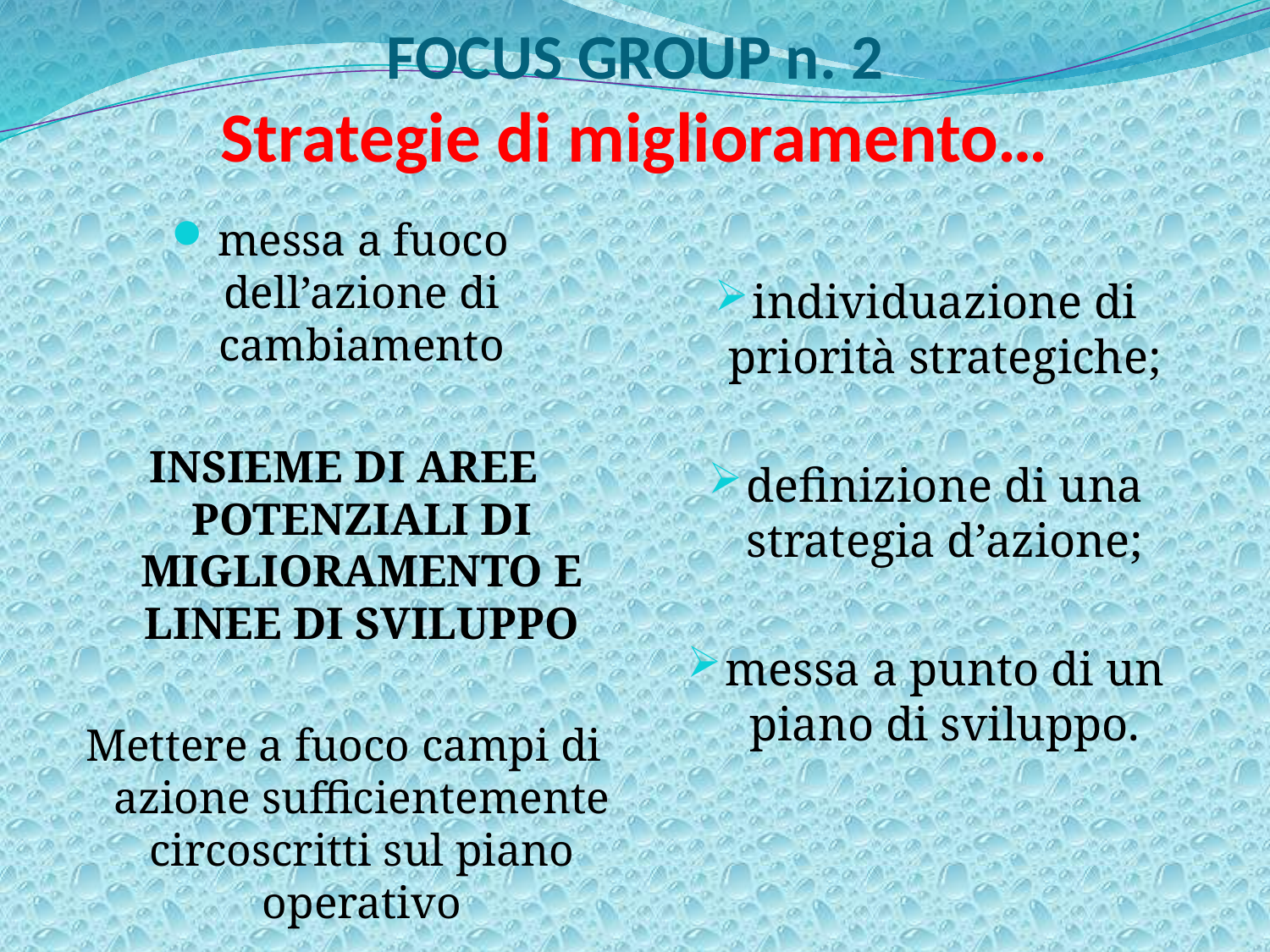

# FOCUS GROUP n. 2 Strategie di miglioramento…
messa a fuoco dell’azione di cambiamento

INSIEME DI AREE POTENZIALI DI MIGLIORAMENTO E LINEE DI SVILUPPO

Mettere a fuoco campi di azione sufficientemente circoscritti sul piano operativo
individuazione di priorità strategiche;

definizione di una strategia d’azione;

messa a punto di un piano di sviluppo.